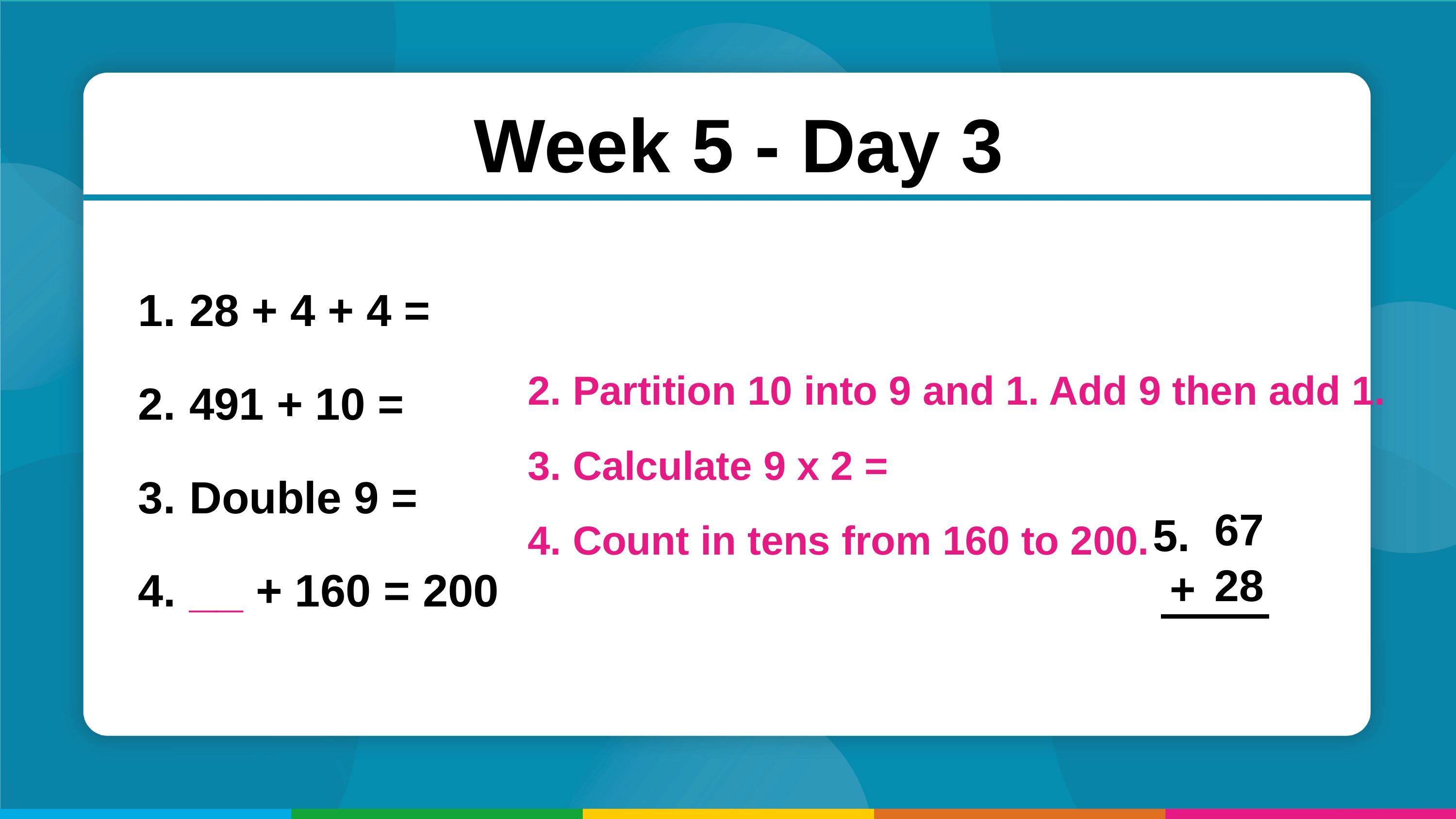

Week 5 - Day 3
 28 + 4 + 4 =
 491 + 10 =
 Double 9 =
 __ + 160 = 200

2. Partition 10 into 9 and 1. Add 9 then add 1.
3. Calculate 9 x 2 =
4. Count in tens from 160 to 200.

5.
67
28
+